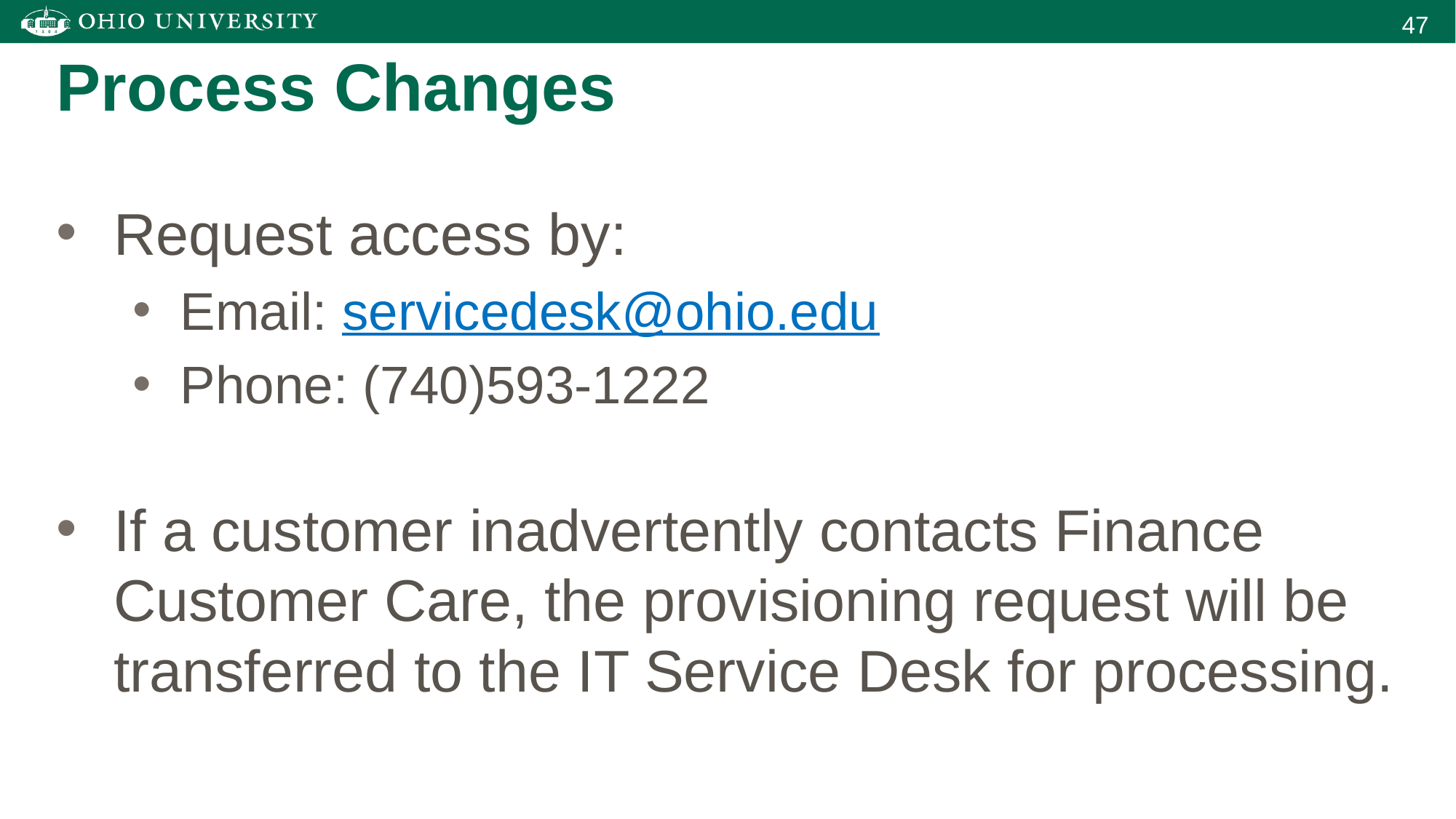

Process Changes
Request access by:
Email: servicedesk@ohio.edu
Phone: (740)593-1222

If a customer inadvertently contacts Finance Customer Care, the provisioning request will be transferred to the IT Service Desk for processing.